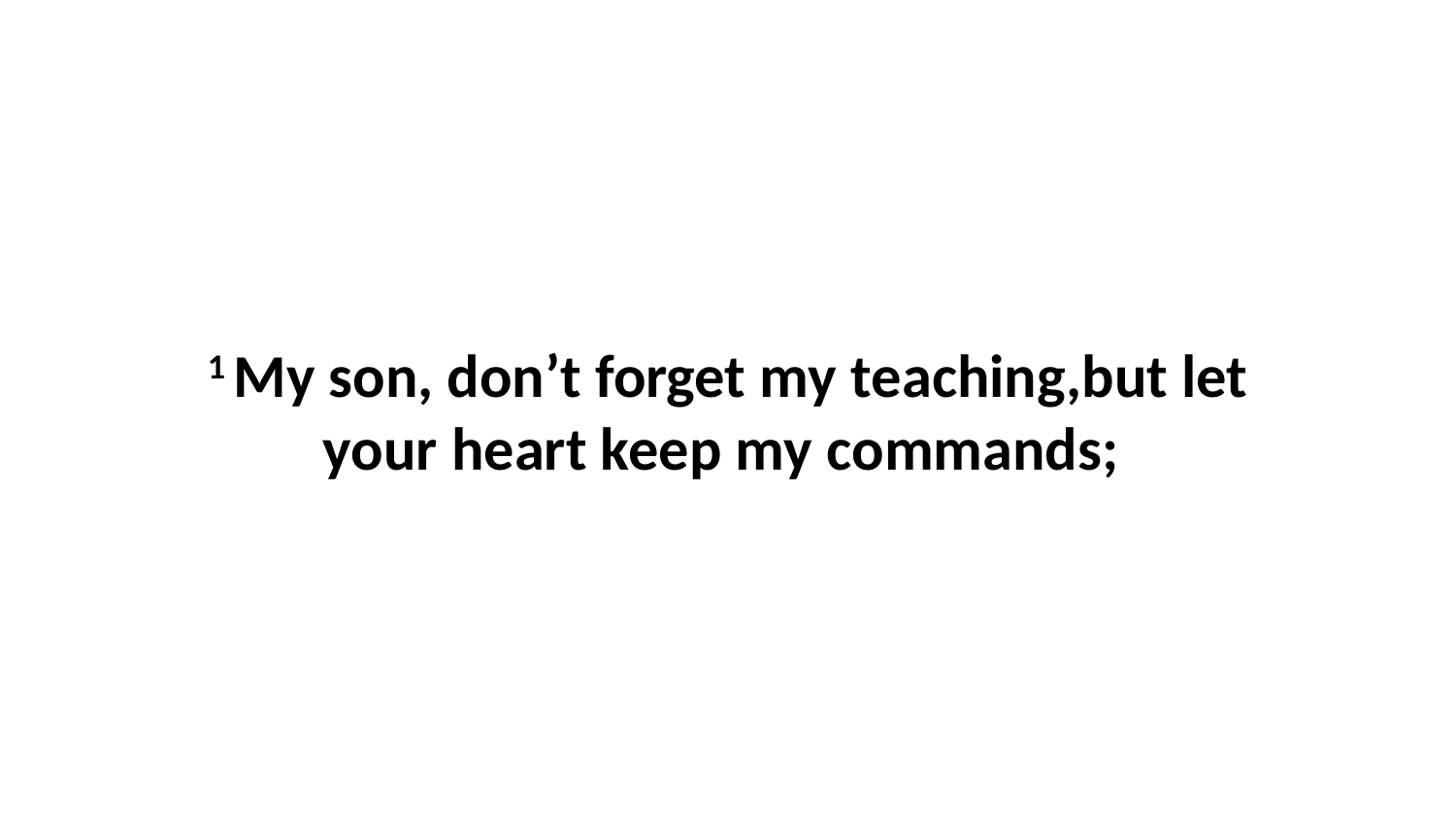

1 My son, don’t forget my teaching,but let your heart keep my commands;